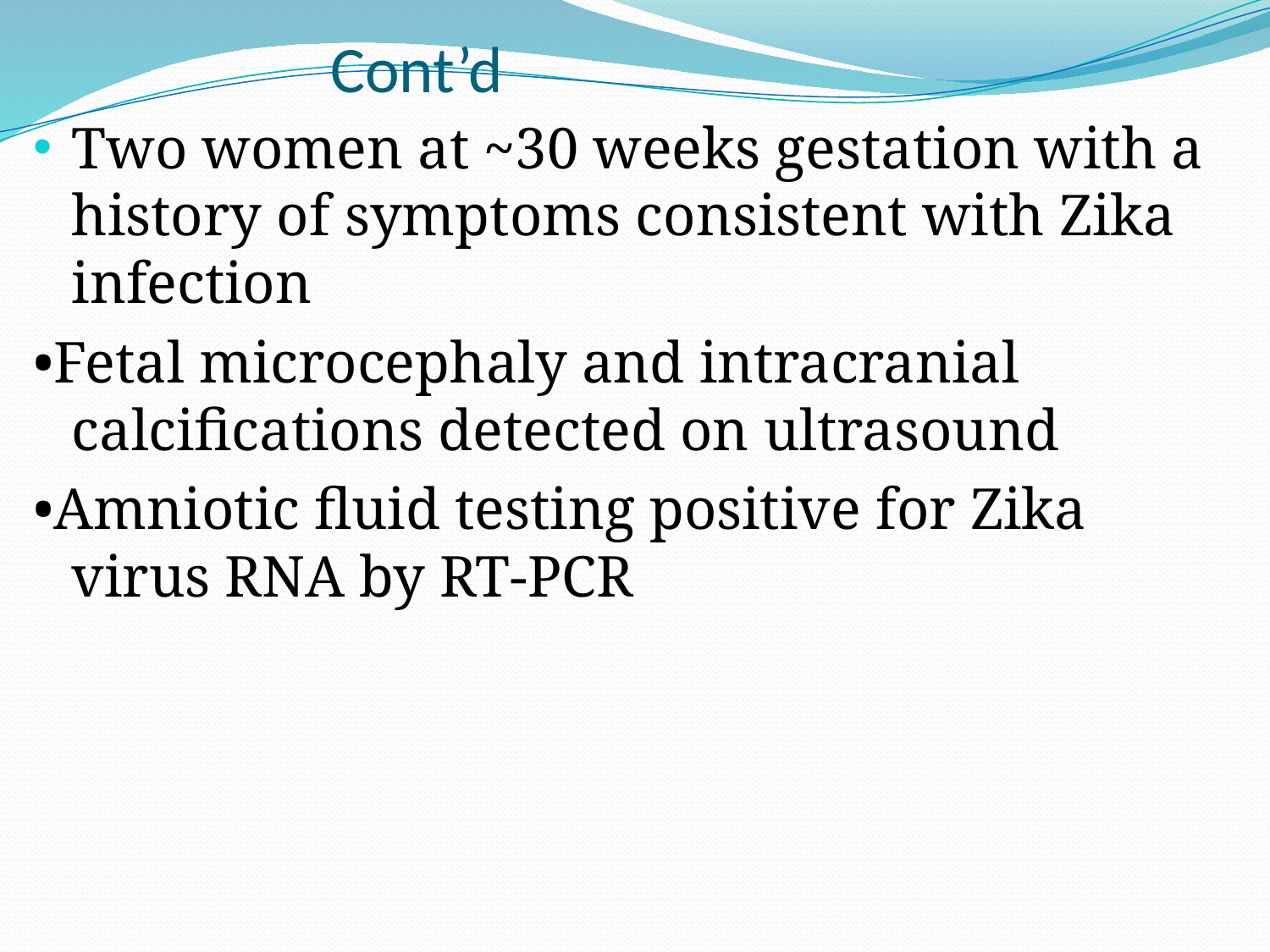

# Cont’d
Two women at ~30 weeks gestation with a history of symptoms consistent with Zika infection
•Fetal microcephaly and intracranial calcifications detected on ultrasound
•Amniotic fluid testing positive for Zika virus RNA by RT-PCR